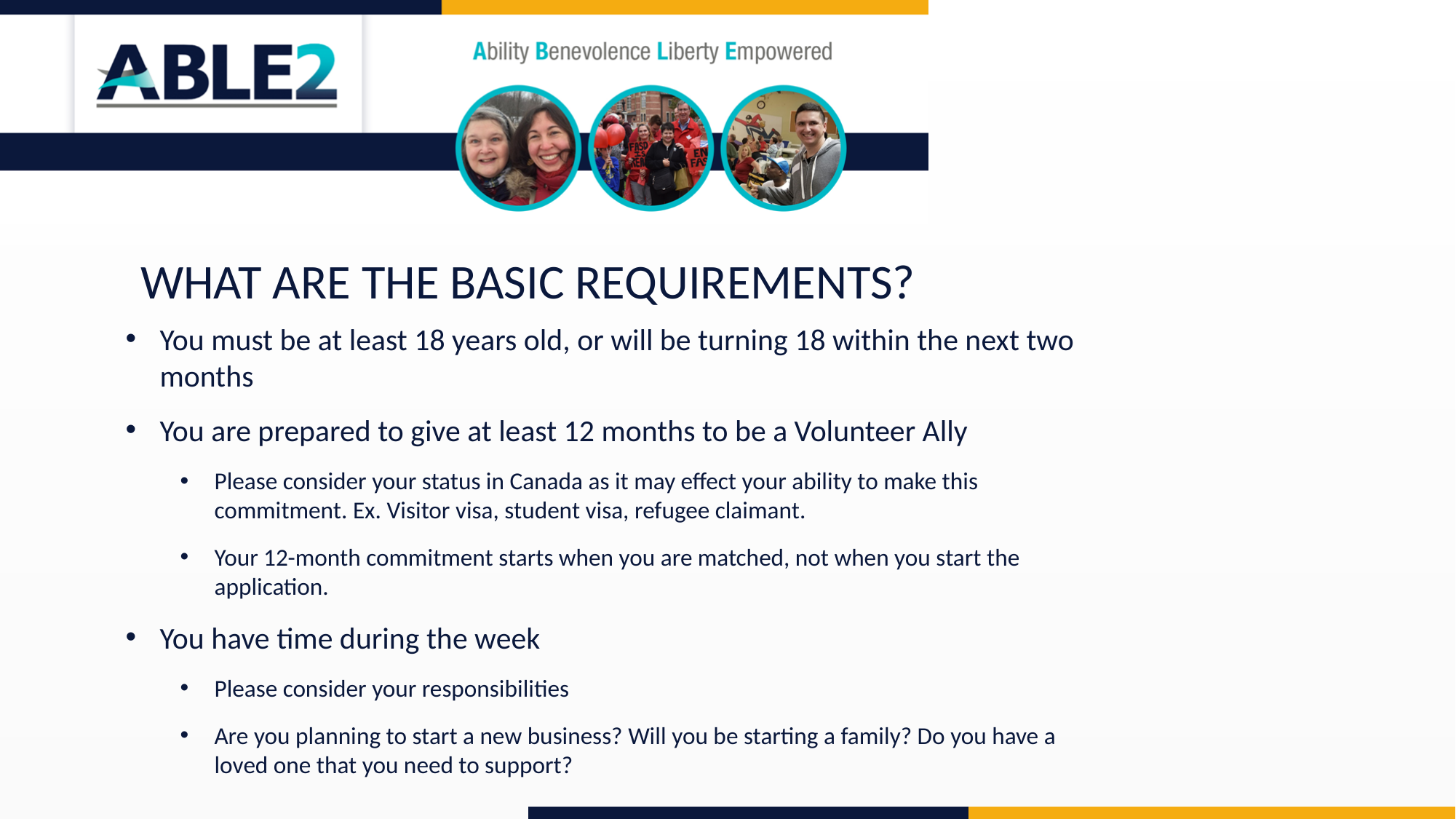

WHAT ARE THE BASIC REQUIREMENTS?
You must be at least 18 years old, or will be turning 18 within the next two months
You are prepared to give at least 12 months to be a Volunteer Ally
Please consider your status in Canada as it may effect your ability to make this commitment. Ex. Visitor visa, student visa, refugee claimant.
Your 12-month commitment starts when you are matched, not when you start the application.
You have time during the week
Please consider your responsibilities
Are you planning to start a new business? Will you be starting a family? Do you have a loved one that you need to support?